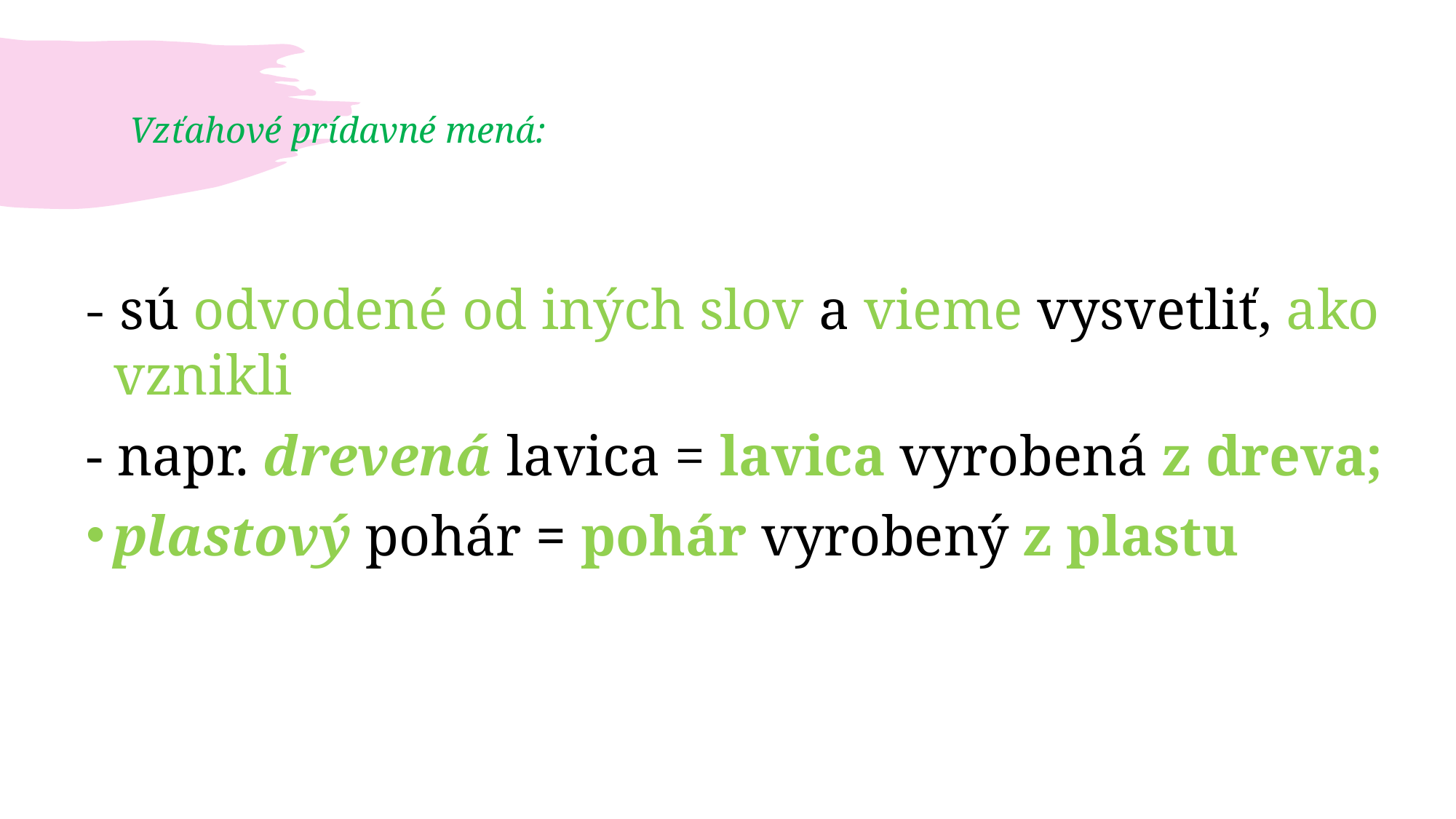

# Vzťahové prídavné mená:

- sú odvodené od iných slov a vieme vysvetliť, ako vznikli
- napr. drevená lavica = lavica vyrobená z dreva;
plastový pohár = pohár vyrobený z plastu